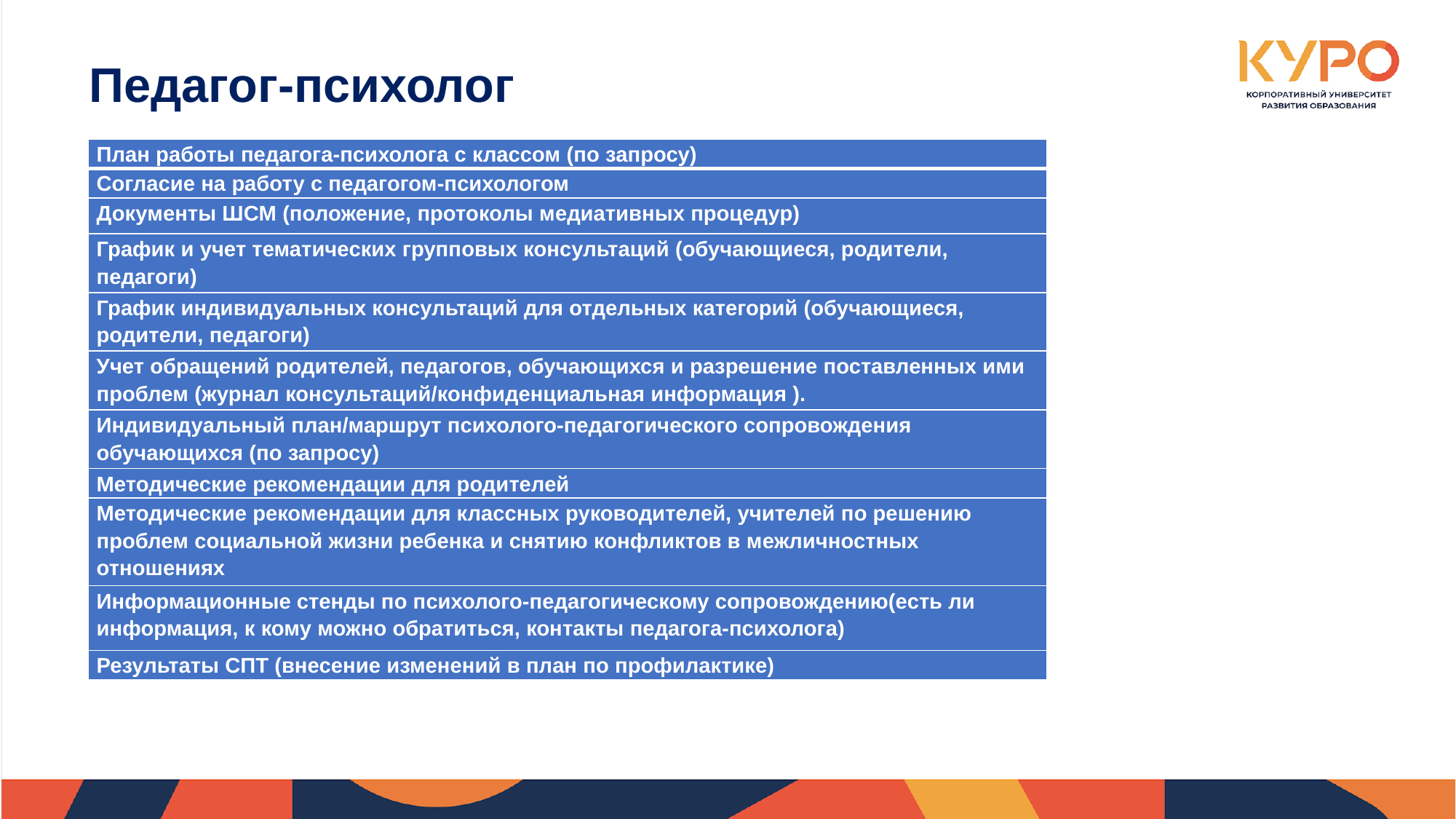

Педагог-психолог
| План работы педагога-психолога с классом (по запросу) |
| --- |
| Согласие на работу с педагогом-психологом |
| Документы ШСМ (положение, протоколы медиативных процедур) |
| График и учет тематических групповых консультаций (обучающиеся, родители, педагоги) |
| График индивидуальных консультаций для отдельных категорий (обучающиеся, родители, педагоги) |
| Учет обращений родителей, педагогов, обучающихся и разрешение поставленных ими проблем (журнал консультаций/конфиденциальная информация ). |
| Индивидуальный план/маршрут психолого-педагогического сопровождения обучающихся (по запросу) |
| Методические рекомендации для родителей |
| Методические рекомендации для классных руководителей, учителей по решению проблем социальной жизни ребенка и снятию конфликтов в межличностных отношениях |
| Информационные стенды по психолого-педагогическому сопровождению(есть ли информация, к кому можно обратиться, контакты педагога-психолога) |
| Результаты СПТ (внесение изменений в план по профилактике) |